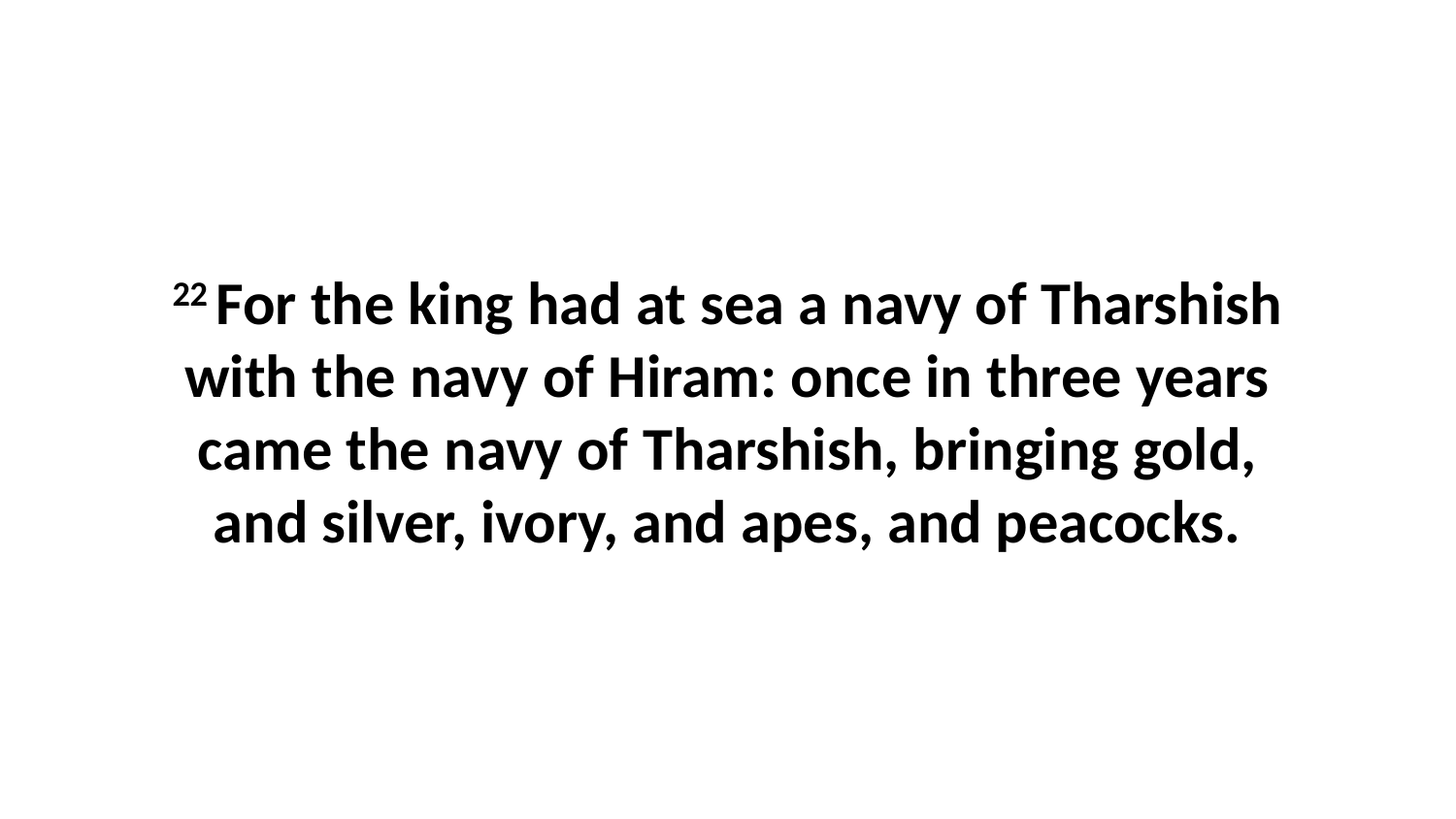

22 For the king had at sea a navy of Tharshish with the navy of Hiram: once in three years came the navy of Tharshish, bringing gold, and silver, ivory, and apes, and peacocks.